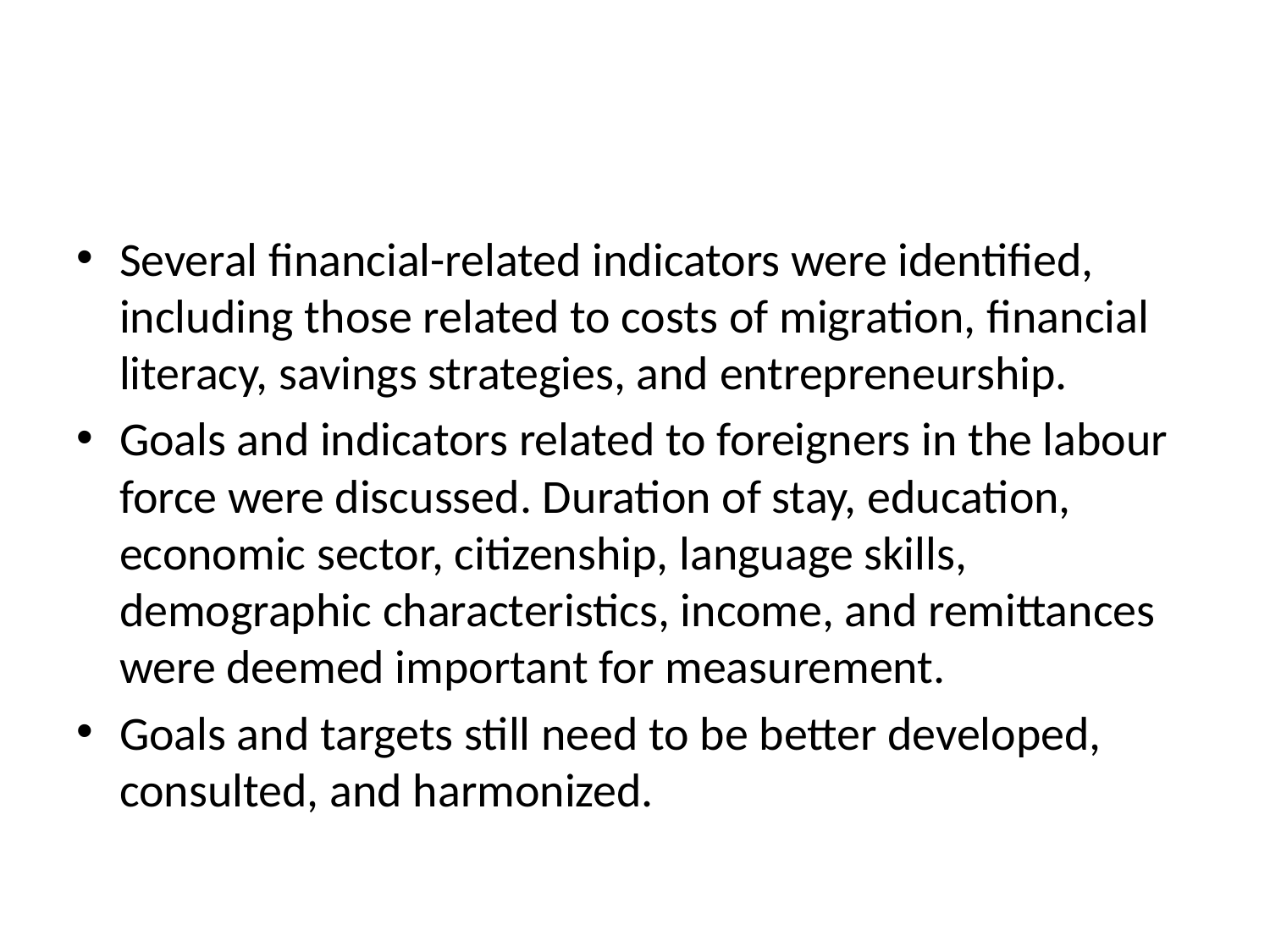

#
Several financial-related indicators were identified, including those related to costs of migration, financial literacy, savings strategies, and entrepreneurship.
Goals and indicators related to foreigners in the labour force were discussed. Duration of stay, education,  economic sector, citizenship, language skills, demographic characteristics, income, and remittances were deemed important for measurement.
Goals and targets still need to be better developed, consulted, and harmonized.